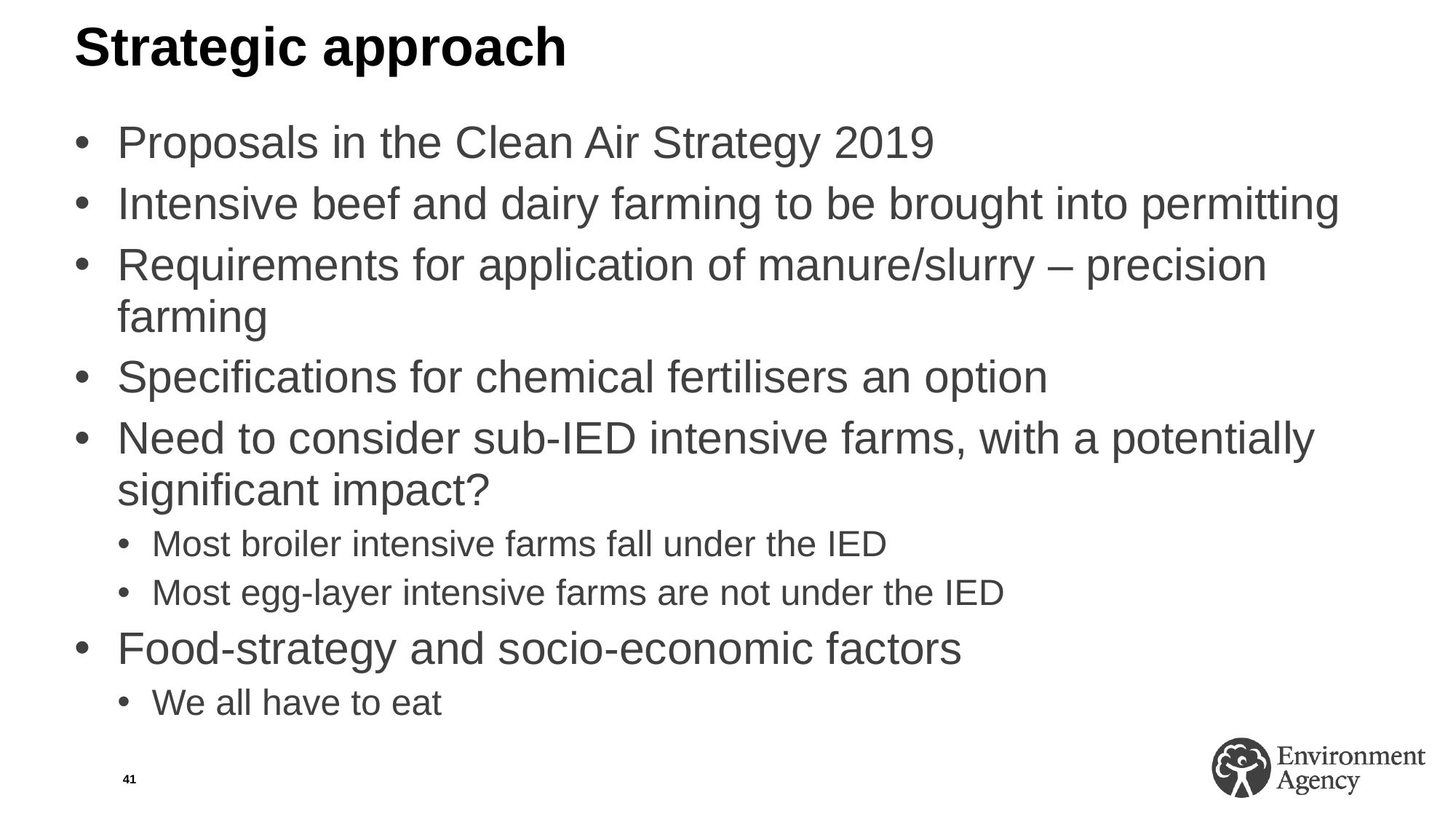

# Strategic approach
Proposals in the Clean Air Strategy 2019
Intensive beef and dairy farming to be brought into permitting
Requirements for application of manure/slurry – precision farming
Specifications for chemical fertilisers an option
Need to consider sub-IED intensive farms, with a potentially significant impact?
Most broiler intensive farms fall under the IED
Most egg-layer intensive farms are not under the IED
Food-strategy and socio-economic factors
We all have to eat
41